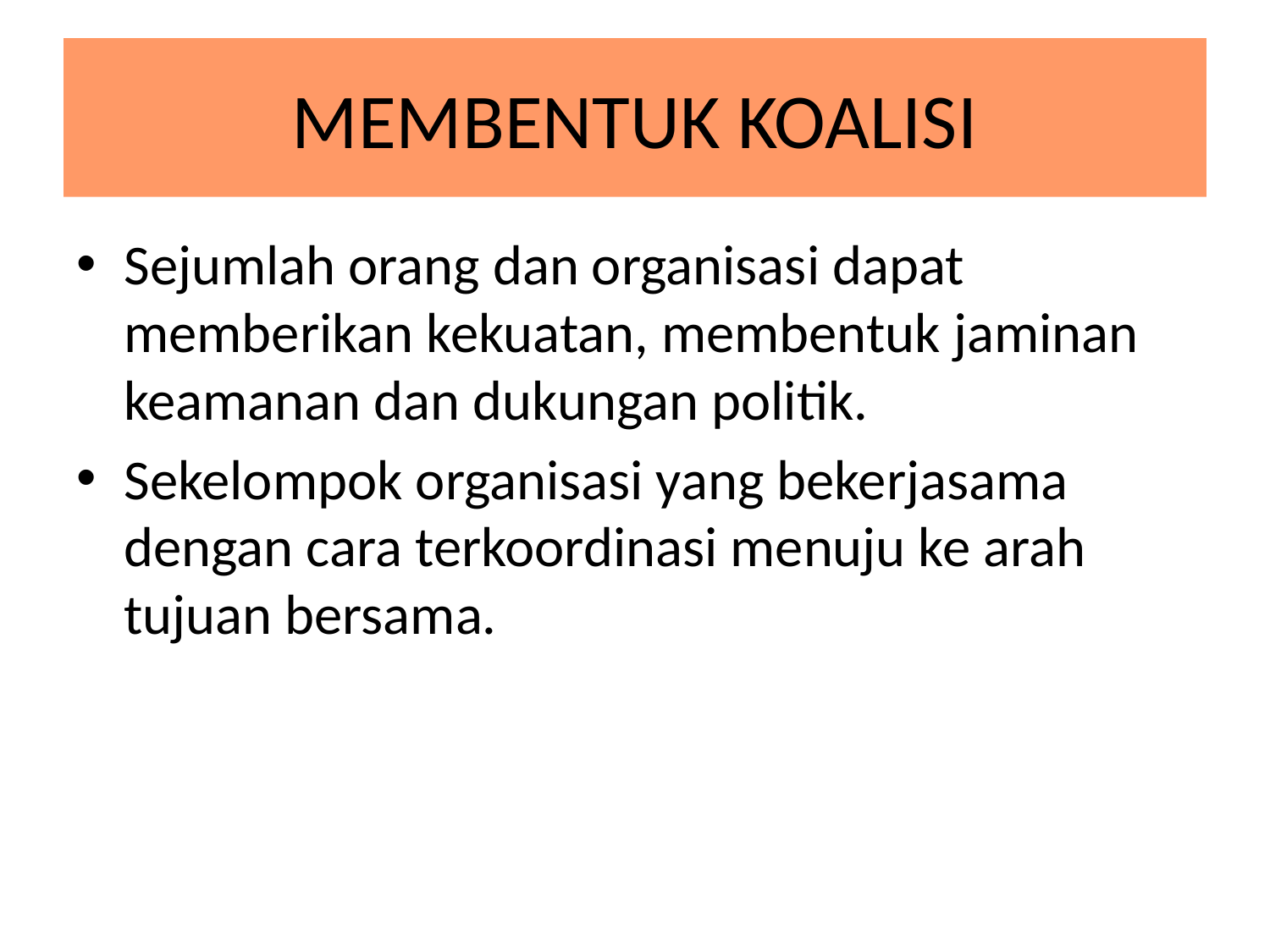

# MEMBENTUK KOALISI
Sejumlah orang dan organisasi dapat memberikan kekuatan, membentuk jaminan keamanan dan dukungan politik.
Sekelompok organisasi yang bekerjasama dengan cara terkoordinasi menuju ke arah tujuan bersama.